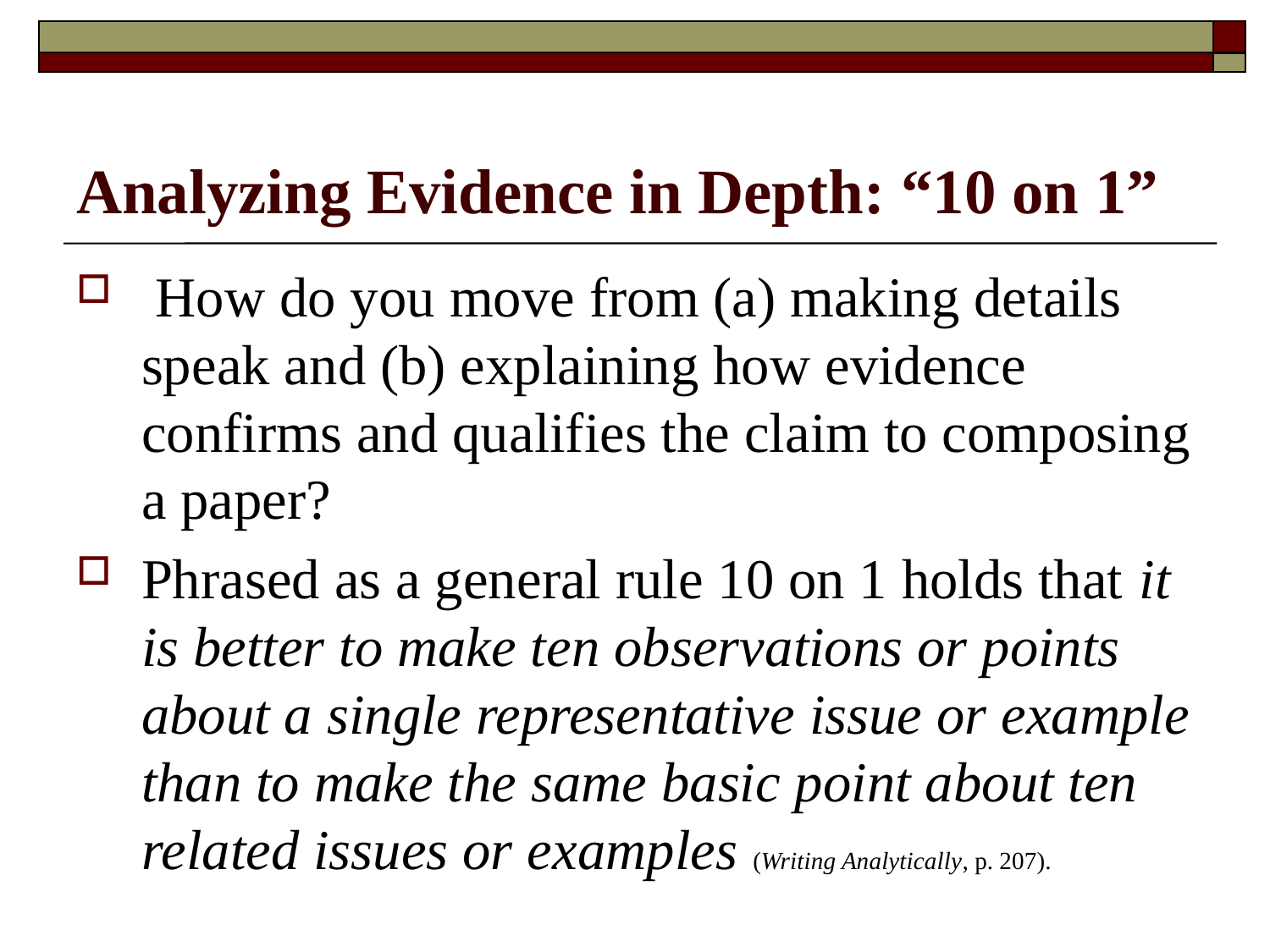

# Analyzing Evidence in Depth: “10 on 1”
 How do you move from (a) making details speak and (b) explaining how evidence confirms and qualifies the claim to composing a paper?
Phrased as a general rule 10 on 1 holds that it is better to make ten observations or points about a single representative issue or example than to make the same basic point about ten related issues or examples (Writing Analytically, p. 207).